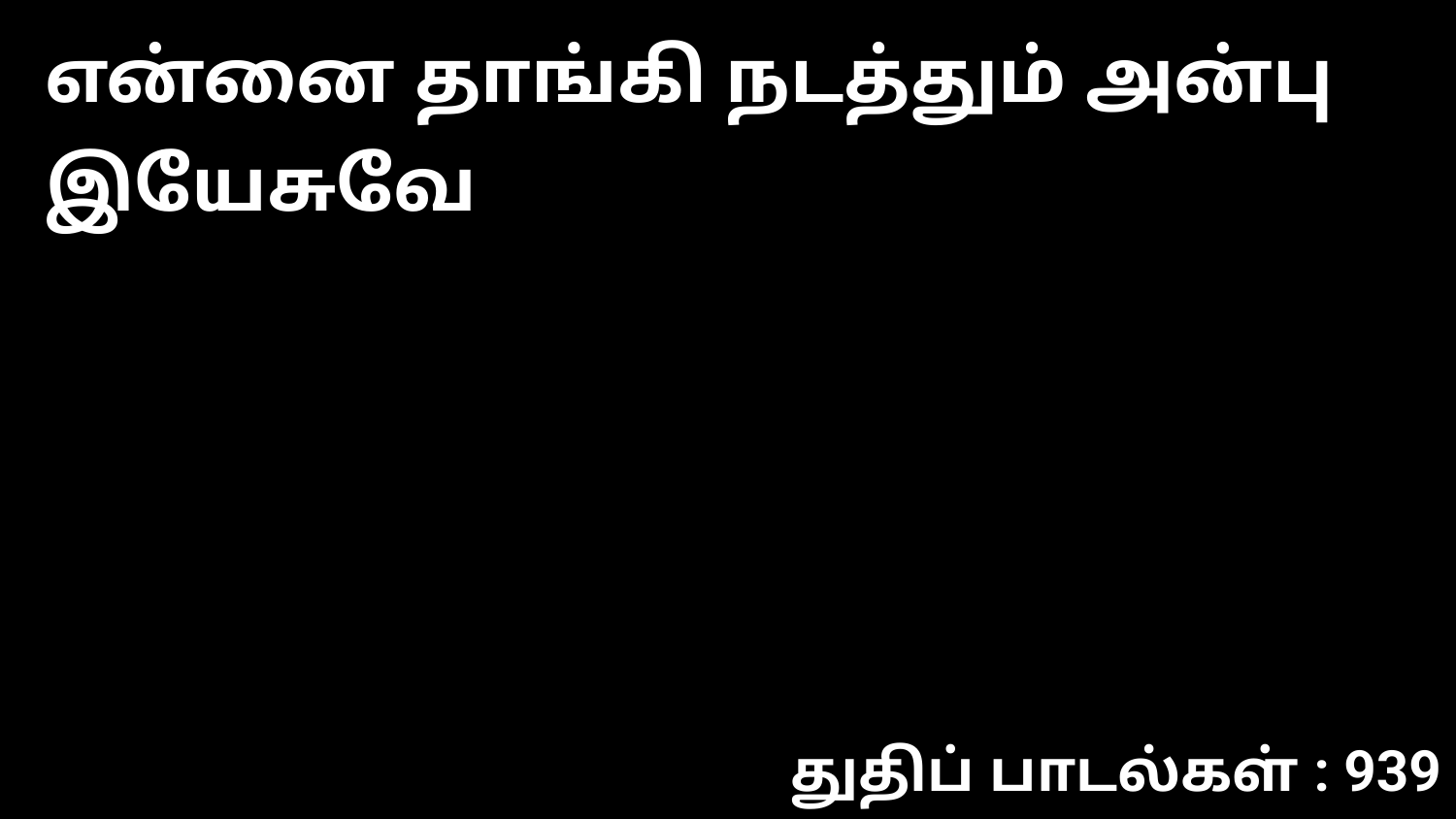

என்னை தாங்கி நடத்தும் அன்பு இயேசுவே
துதிப் பாடல்கள் : 939